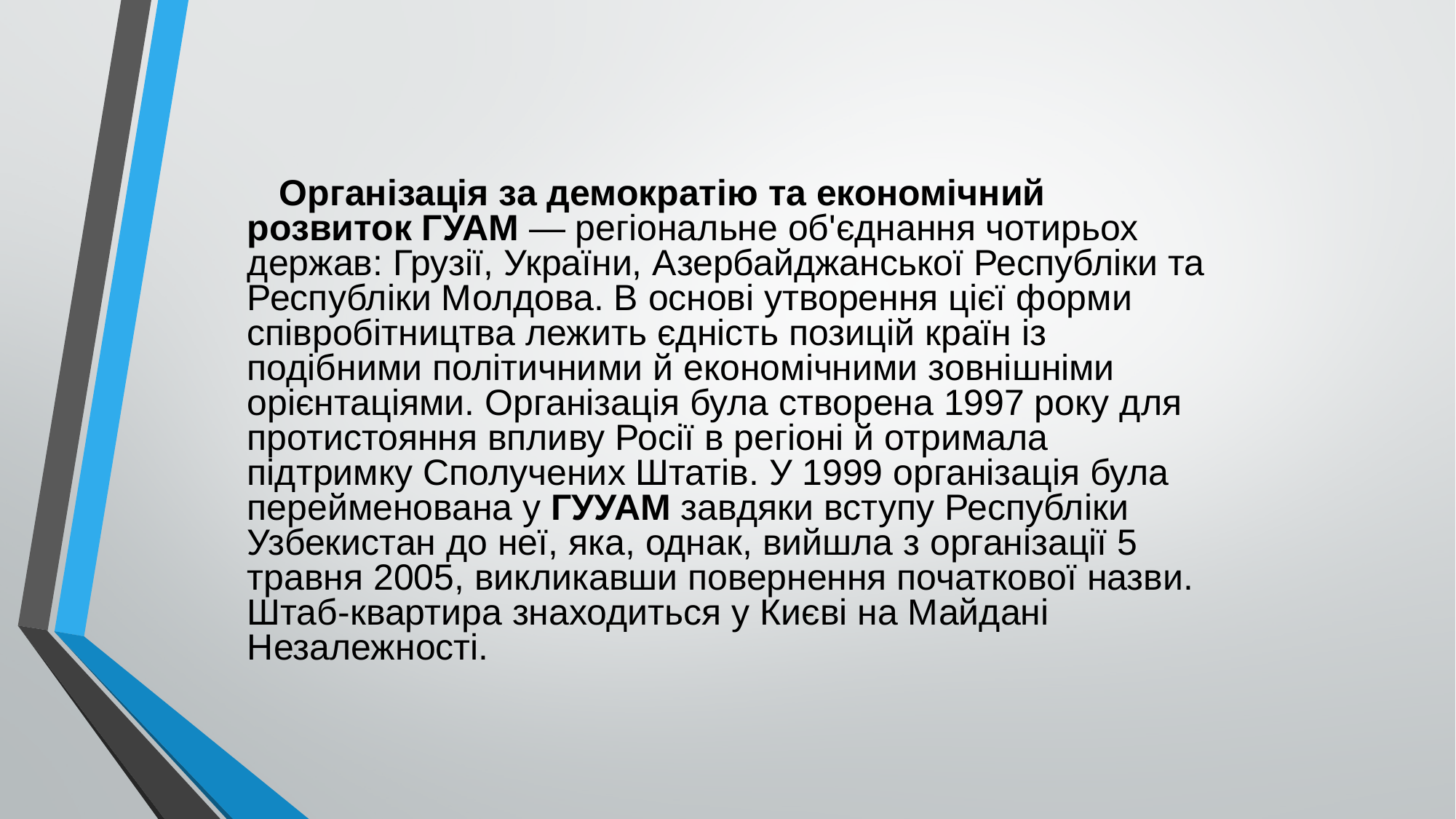

Організація за демократію та економічний розвиток ГУАМ — регіональне об'єднання чотирьох держав: Грузії, України, Азербайджанської Республіки та Республіки Молдова. В основі утворення цієї форми співробітництва лежить єдність позицій країн із подібними політичними й економічними зовнішніми орієнтаціями. Організація була створена 1997 року для протистояння впливу Росії в регіоні й отримала підтримку Сполучених Штатів. У 1999 організація була перейменована у ГУУАМ завдяки вступу Республіки Узбекистан до неї, яка, однак, вийшла з організації 5 травня 2005, викликавши повернення початкової назви. Штаб-квартира знаходиться у Києві на Майдані Незалежності.